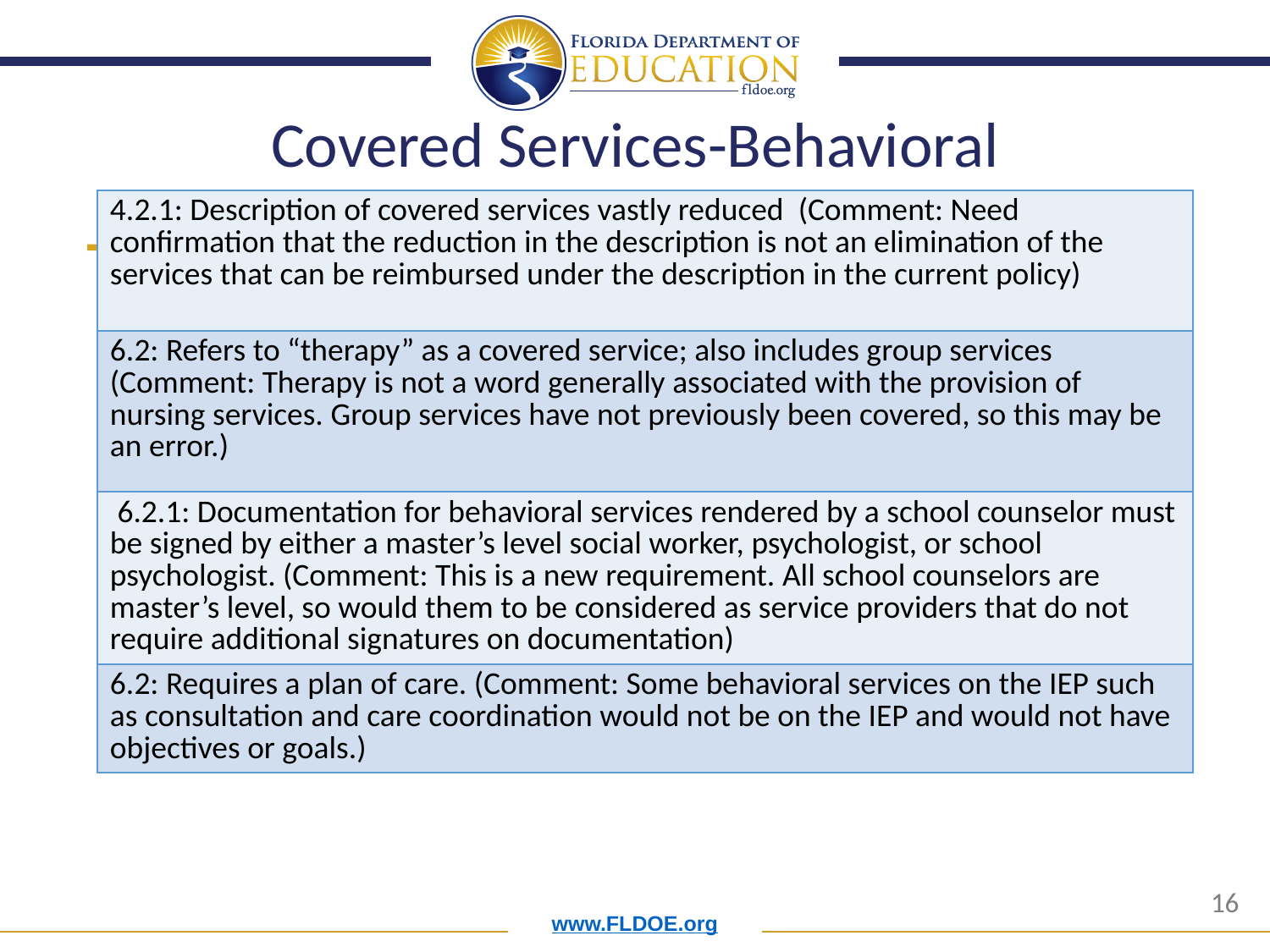

# Covered Services-Behavioral
| 4.2.1: Description of covered services vastly reduced (Comment: Need confirmation that the reduction in the description is not an elimination of the services that can be reimbursed under the description in the current policy) |
| --- |
| 6.2: Refers to “therapy” as a covered service; also includes group services (Comment: Therapy is not a word generally associated with the provision of nursing services. Group services have not previously been covered, so this may be an error.) |
| 6.2.1: Documentation for behavioral services rendered by a school counselor must be signed by either a master’s level social worker, psychologist, or school psychologist. (Comment: This is a new requirement. All school counselors are master’s level, so would them to be considered as service providers that do not require additional signatures on documentation) |
| 6.2: Requires a plan of care. (Comment: Some behavioral services on the IEP such as consultation and care coordination would not be on the IEP and would not have objectives or goals.) |